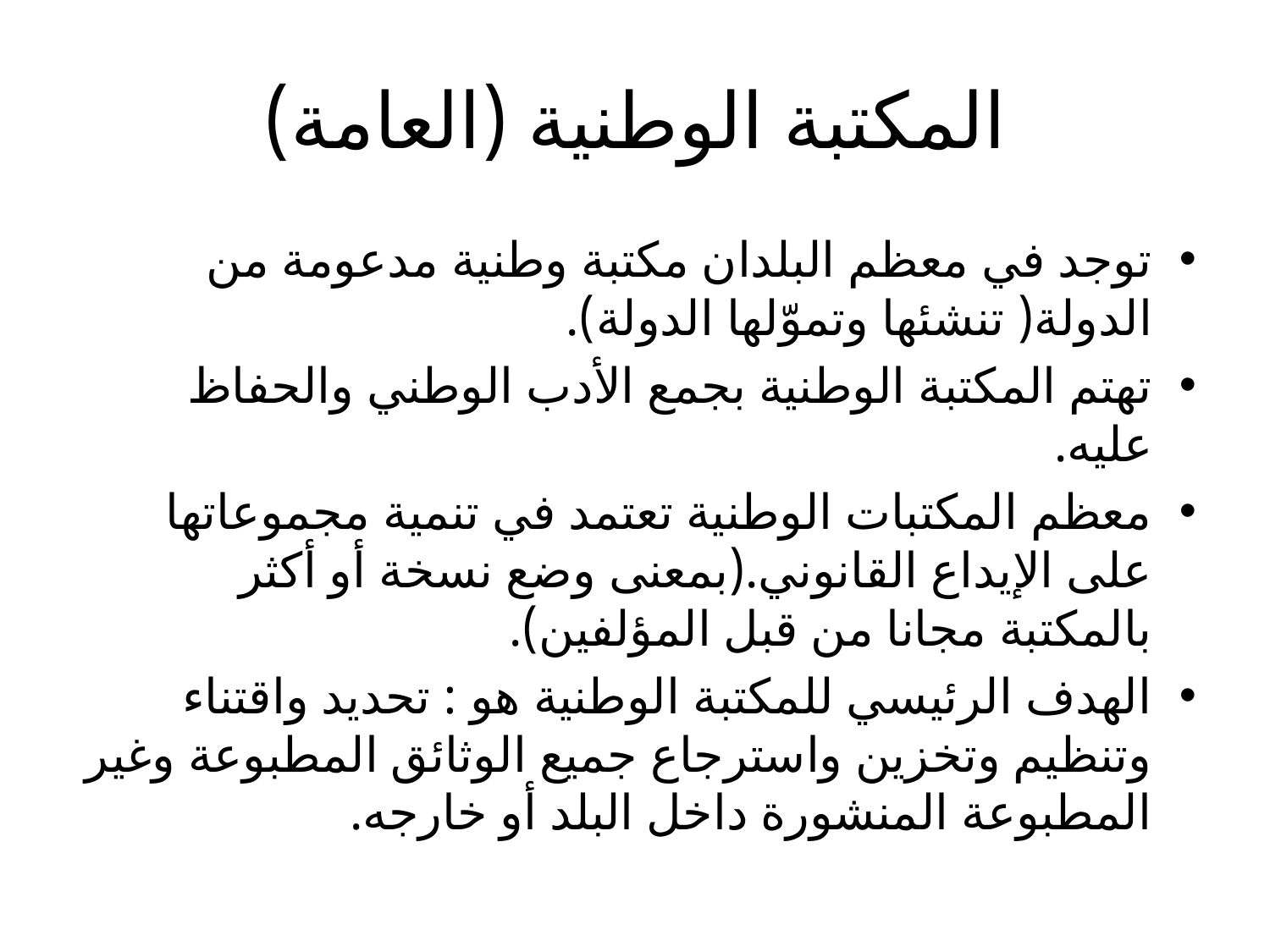

# المكتبة الوطنية (العامة)
توجد في معظم البلدان مكتبة وطنية مدعومة من الدولة( تنشئها وتموّلها الدولة).
تهتم المكتبة الوطنية بجمع الأدب الوطني والحفاظ عليه.
معظم المكتبات الوطنية تعتمد في تنمية مجموعاتها على الإيداع القانوني.(بمعنى وضع نسخة أو أكثر بالمكتبة مجانا من قبل المؤلفين).
الهدف الرئيسي للمكتبة الوطنية هو : تحديد واقتناء وتنظيم وتخزين واسترجاع جميع الوثائق المطبوعة وغير المطبوعة المنشورة داخل البلد أو خارجه.